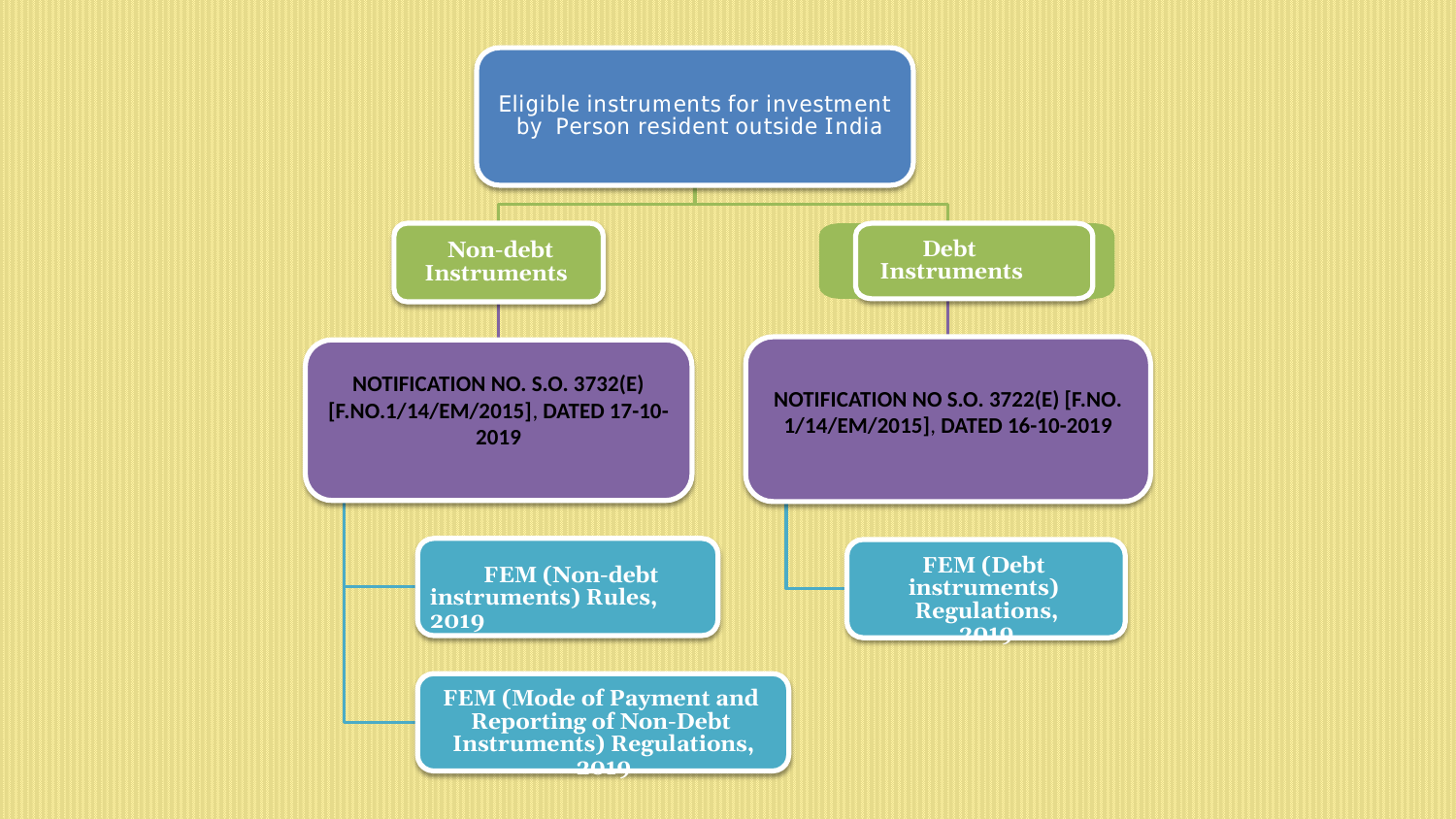

Eligible instruments for investment by  Person resident outside India

Debt  Instruments
Non-debt  Instruments

NOTIFICATION NO. S.O. 3732(E) [F.NO.1/14/EM/2015], DATED 17-10-2019
NOTIFICATION NO S.O. 3722(E) [F.NO. 1/14/EM/2015], DATED 16-10-2019

FEM (Debt  instruments)  Regulations, 2019
FEM (Non-debt  instruments) Rules, 2019

FEM (Mode of Payment and  Reporting of Non-Debt  Instruments) Regulations, 2019